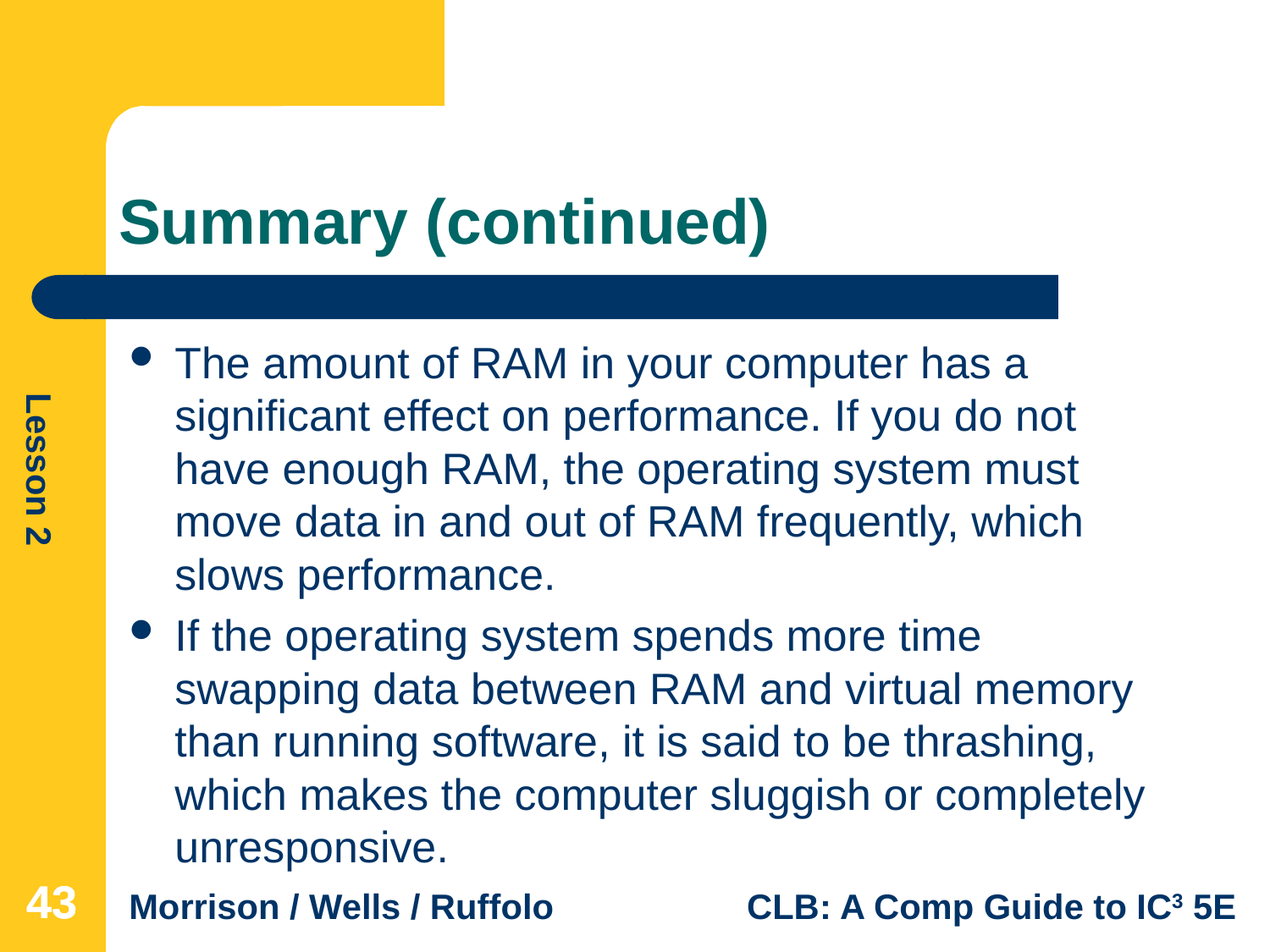

# Summary (continued)
The amount of RAM in your computer has a significant effect on performance. If you do not have enough RAM, the operating system must move data in and out of RAM frequently, which slows performance.
If the operating system spends more time swapping data between RAM and virtual memory than running software, it is said to be thrashing, which makes the computer sluggish or completely unresponsive.
43
43
43